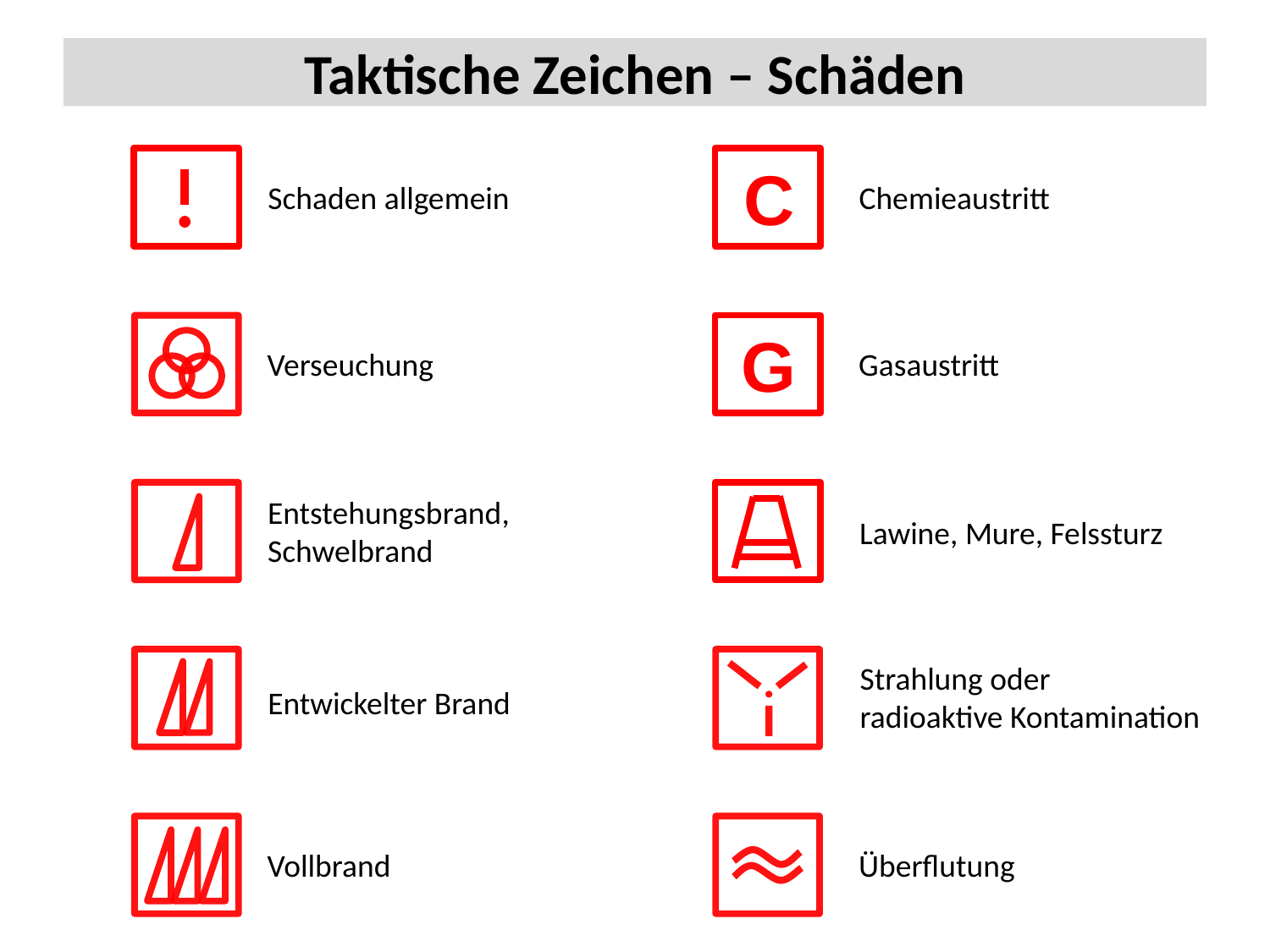

# Taktische Zeichen – Schäden

C
Chemieaustritt
Schaden allgemein

G

Gasaustritt
Verseuchung

Entstehungsbrand,
Schwelbrand
Lawine, Mure, Felssturz

Strahlung oder
radioaktive Kontamination
Entwickelter Brand

Vollbrand
Überflutung